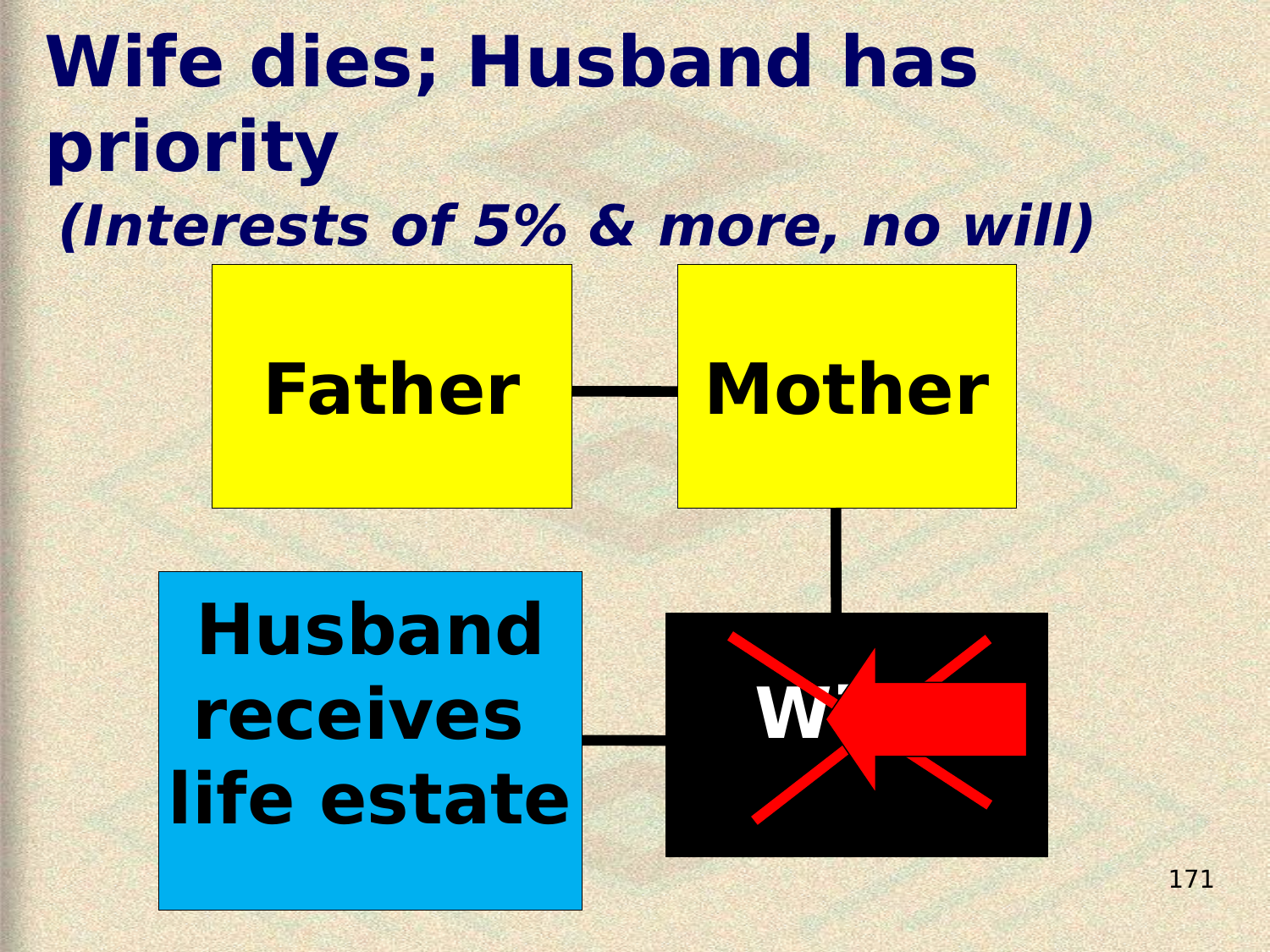

# Wife dies; Husband has priority
(Interests of 5% & more, no will)
Father
Mother

Husband
receives
life estate

Wife

171